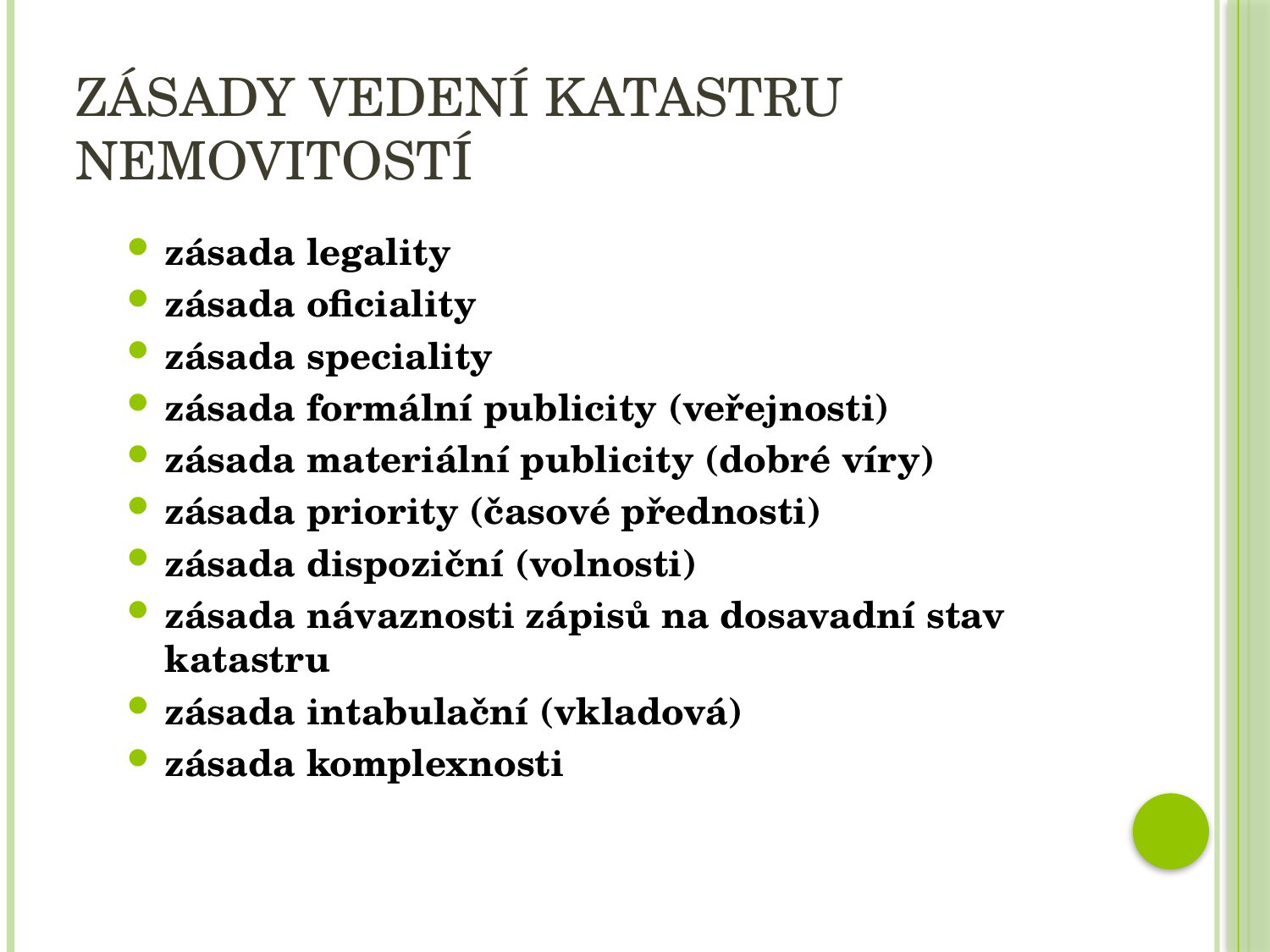

# Zásady vedení katastru nemovitostí
zásada legality
zásada oficiality
zásada speciality
zásada formální publicity (veřejnosti)
zásada materiální publicity (dobré víry)
zásada priority (časové přednosti)
zásada dispoziční (volnosti)
zásada návaznosti zápisů na dosavadní stav katastru
zásada intabulační (vkladová)
zásada komplexnosti